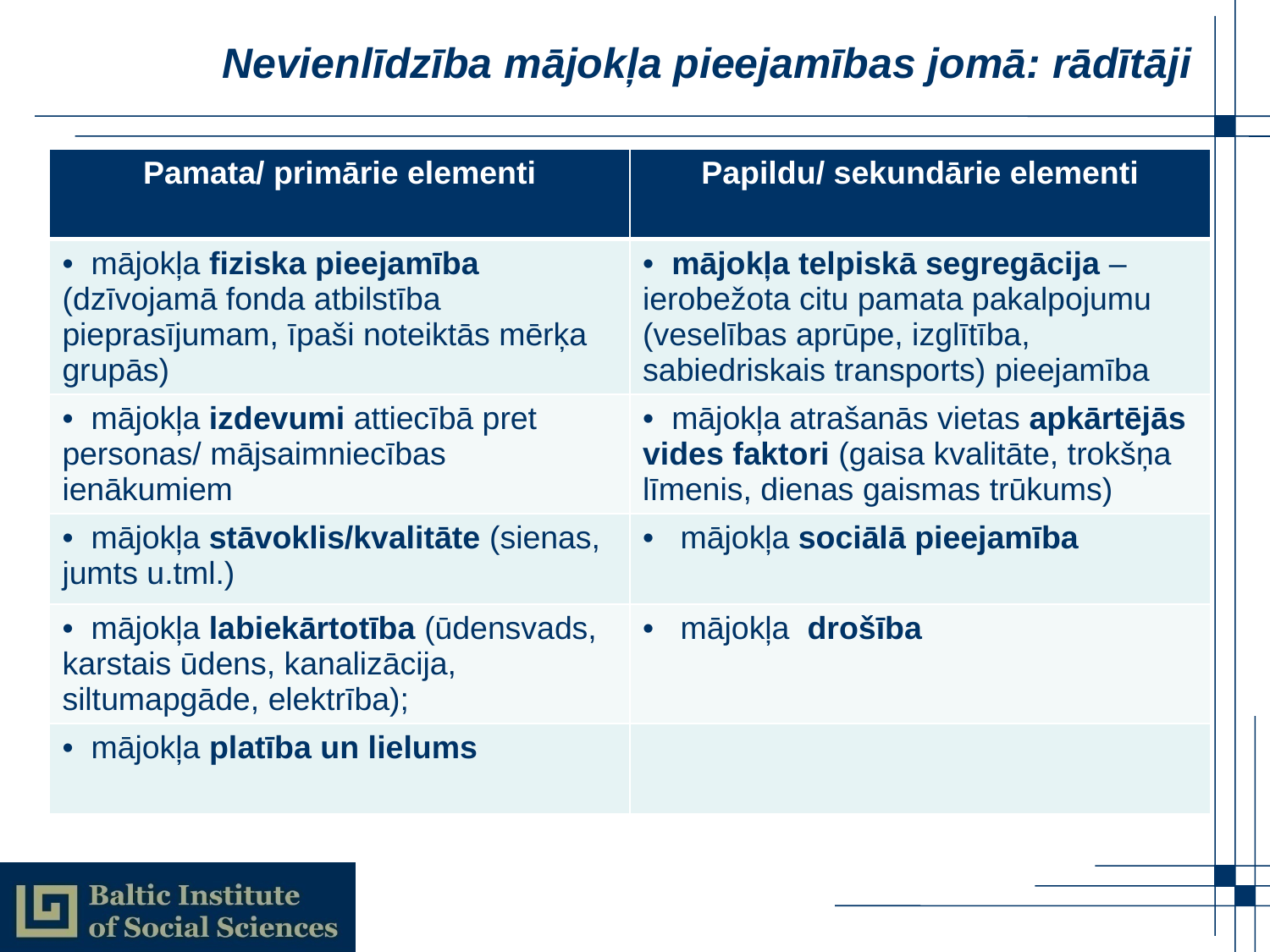

# Nevienlīdzība mājokļa pieejamības jomā: rādītāji
| Pamata/ primārie elementi | Papildu/ sekundārie elementi |
| --- | --- |
| mājokļa fiziska pieejamība (dzīvojamā fonda atbilstība pieprasījumam, īpaši noteiktās mērķa grupās) | mājokļa telpiskā segregācija – ierobežota citu pamata pakalpojumu (veselības aprūpe, izglītība, sabiedriskais transports) pieejamība |
| mājokļa izdevumi attiecībā pret personas/ mājsaimniecības ienākumiem | mājokļa atrašanās vietas apkārtējās vides faktori (gaisa kvalitāte, trokšņa līmenis, dienas gaismas trūkums) |
| mājokļa stāvoklis/kvalitāte (sienas, jumts u.tml.) | mājokļa sociālā pieejamība |
| mājokļa labiekārtotība (ūdensvads, karstais ūdens, kanalizācija, siltumapgāde, elektrība); | mājokļa drošība |
| mājokļa platība un lielums |  |